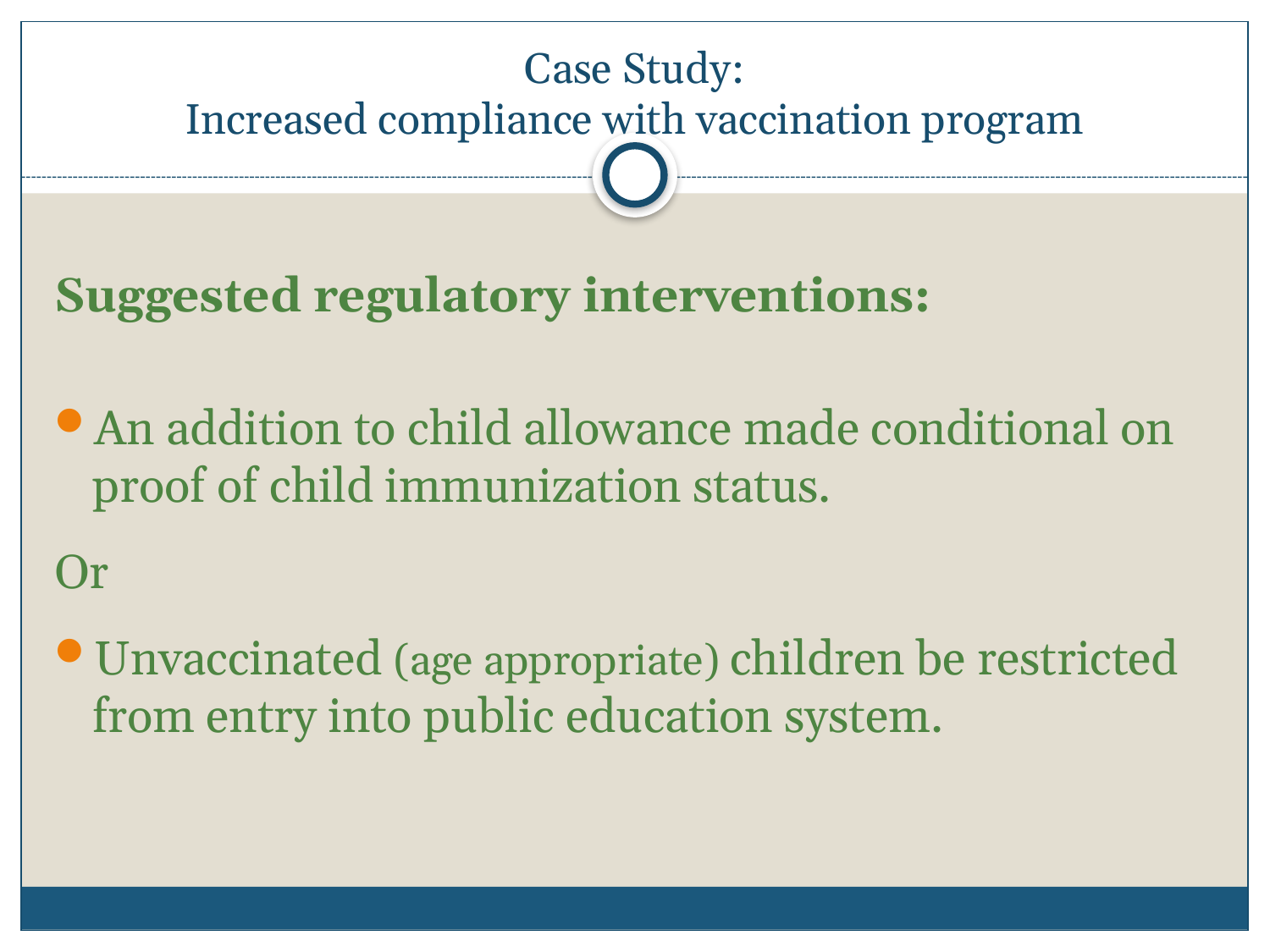

# Case Study: Increased compliance with vaccination program
Suggested regulatory interventions:

An addition to child allowance made conditional on proof of child immunization status.

Or

Unvaccinated (age appropriate) children be restricted from entry into public education system.